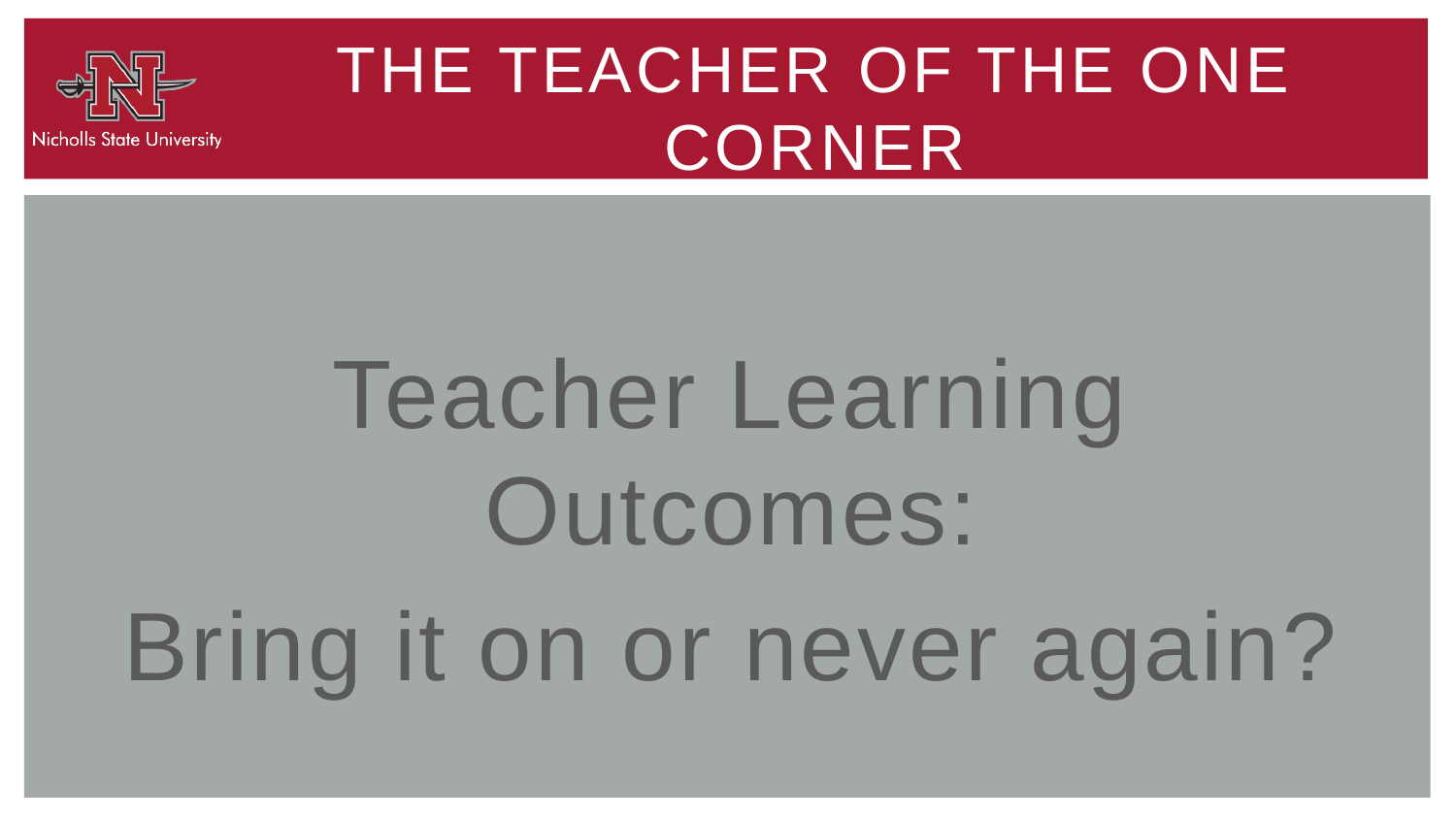

# The teacher of the one corner
Teacher Learning Outcomes:
Bring it on or never again?